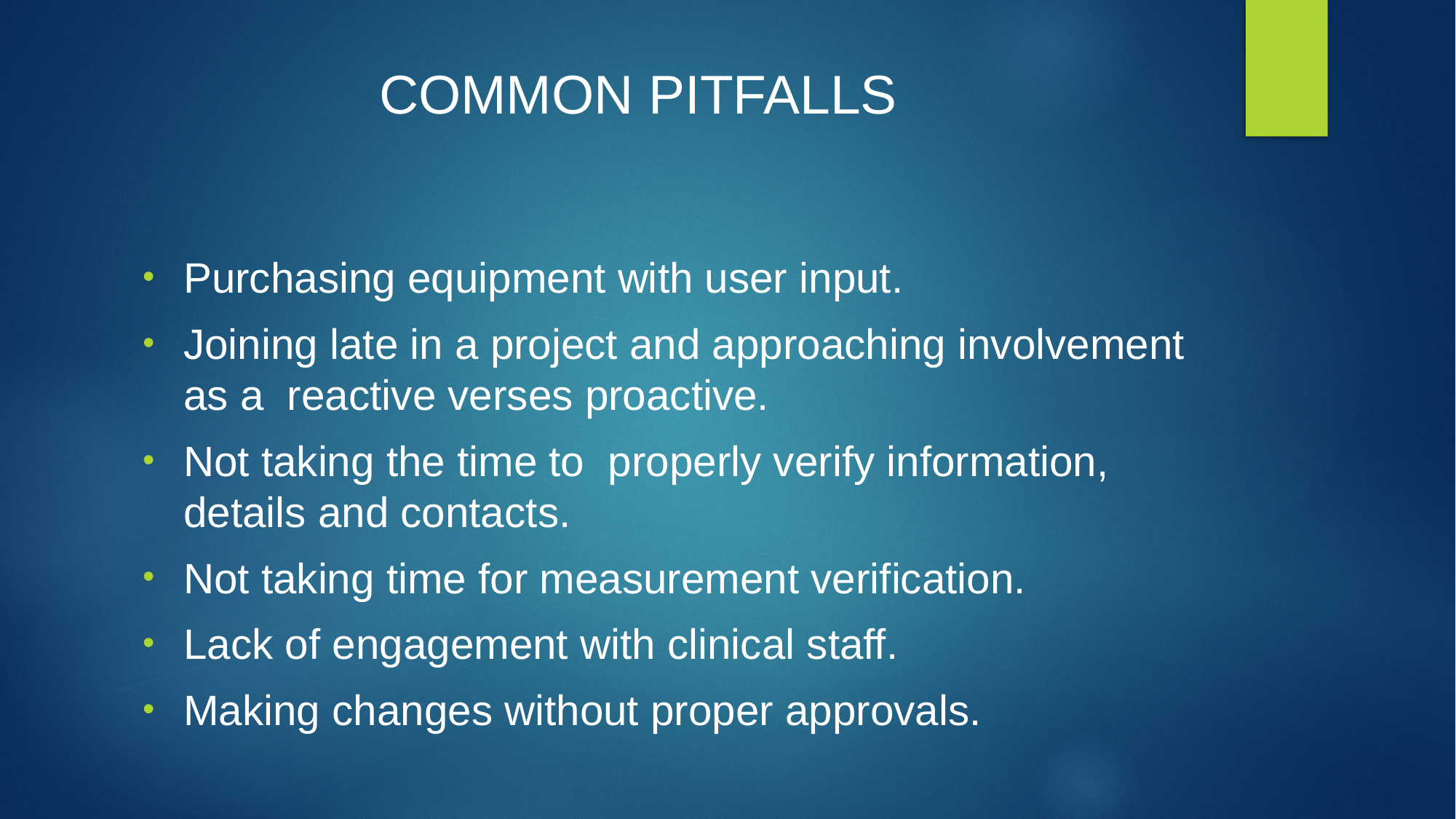

# COMMON PITFALLS
Purchasing equipment with user input.
Joining late in a project and approaching involvement as a  reactive verses proactive.
Not taking the time to  properly verify information, details and contacts.
Not taking time for measurement verification.
Lack of engagement with clinical staff.
Making changes without proper approvals.